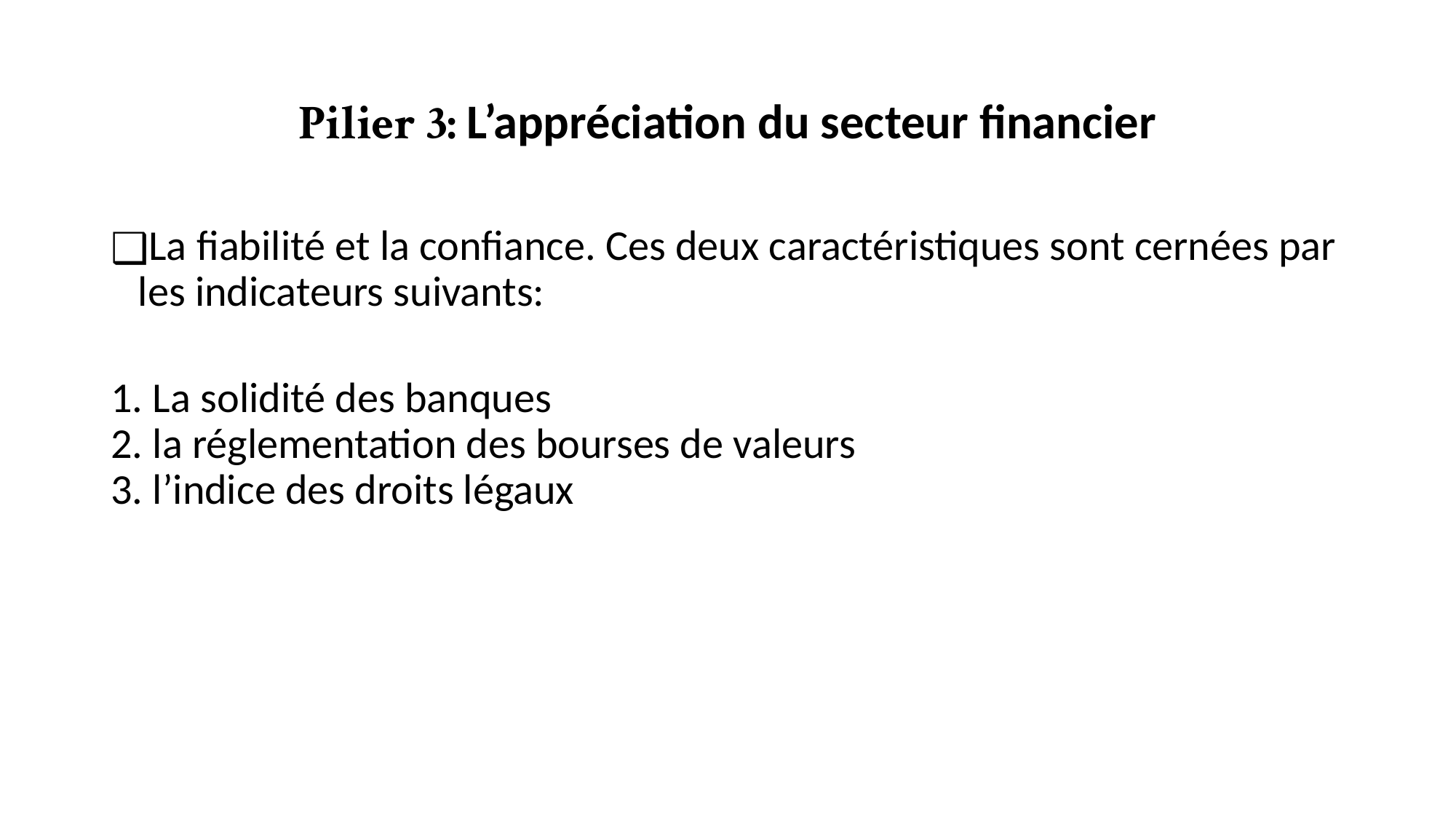

# Pilier 3: L’appréciation du secteur financier
La fiabilité et la confiance. Ces deux caractéristiques sont cernées par les indicateurs suivants:
1. La solidité des banques
2. la réglementation des bourses de valeurs
3. l’indice des droits légaux